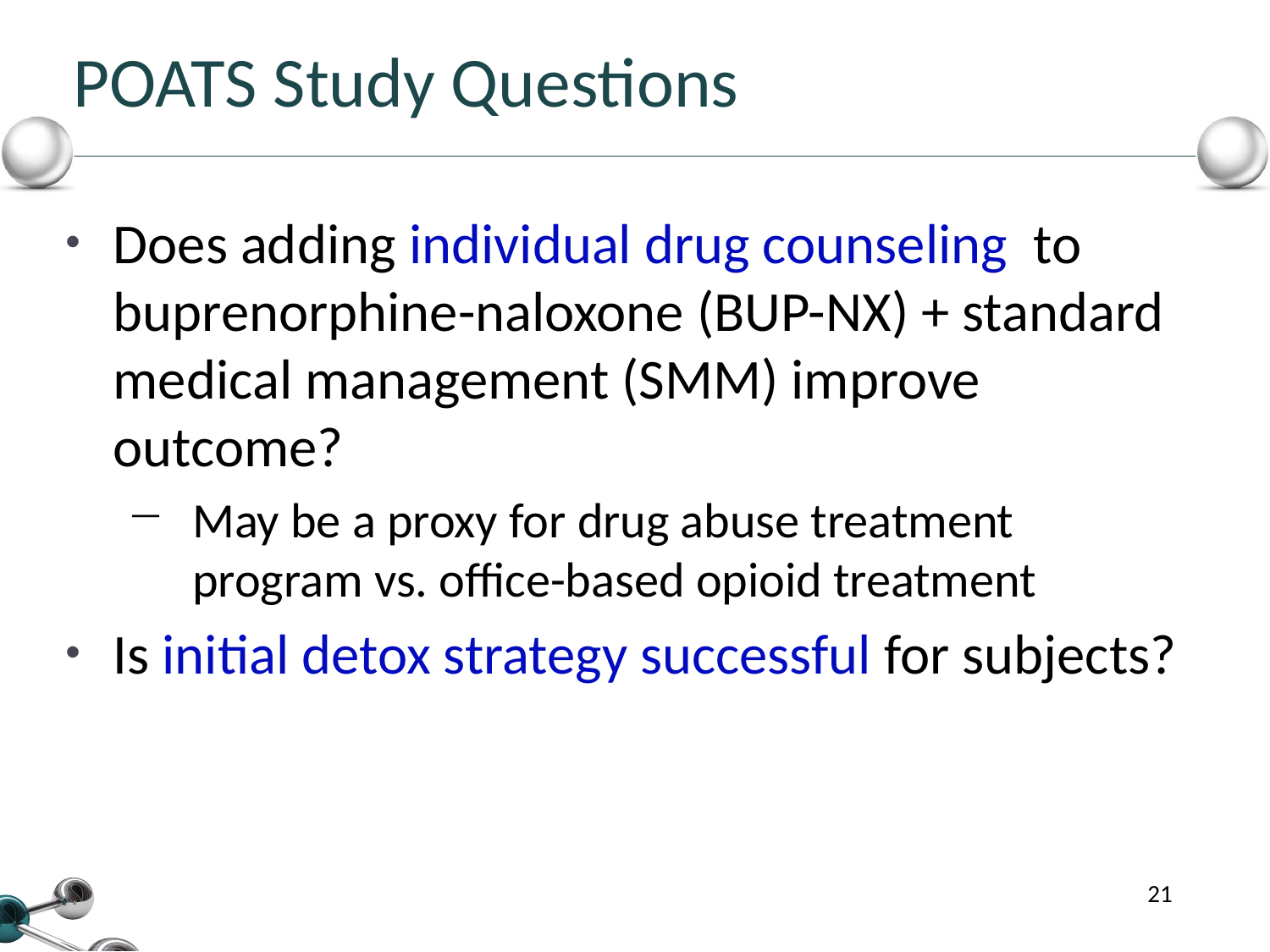

POATS Study Questions
Does adding individual drug counseling  to buprenorphine-naloxone (BUP-NX) + standard medical management (SMM) improve outcome?
May be a proxy for drug abuse treatment program vs. office-based opioid treatment
Is initial detox strategy successful for subjects?

21
21